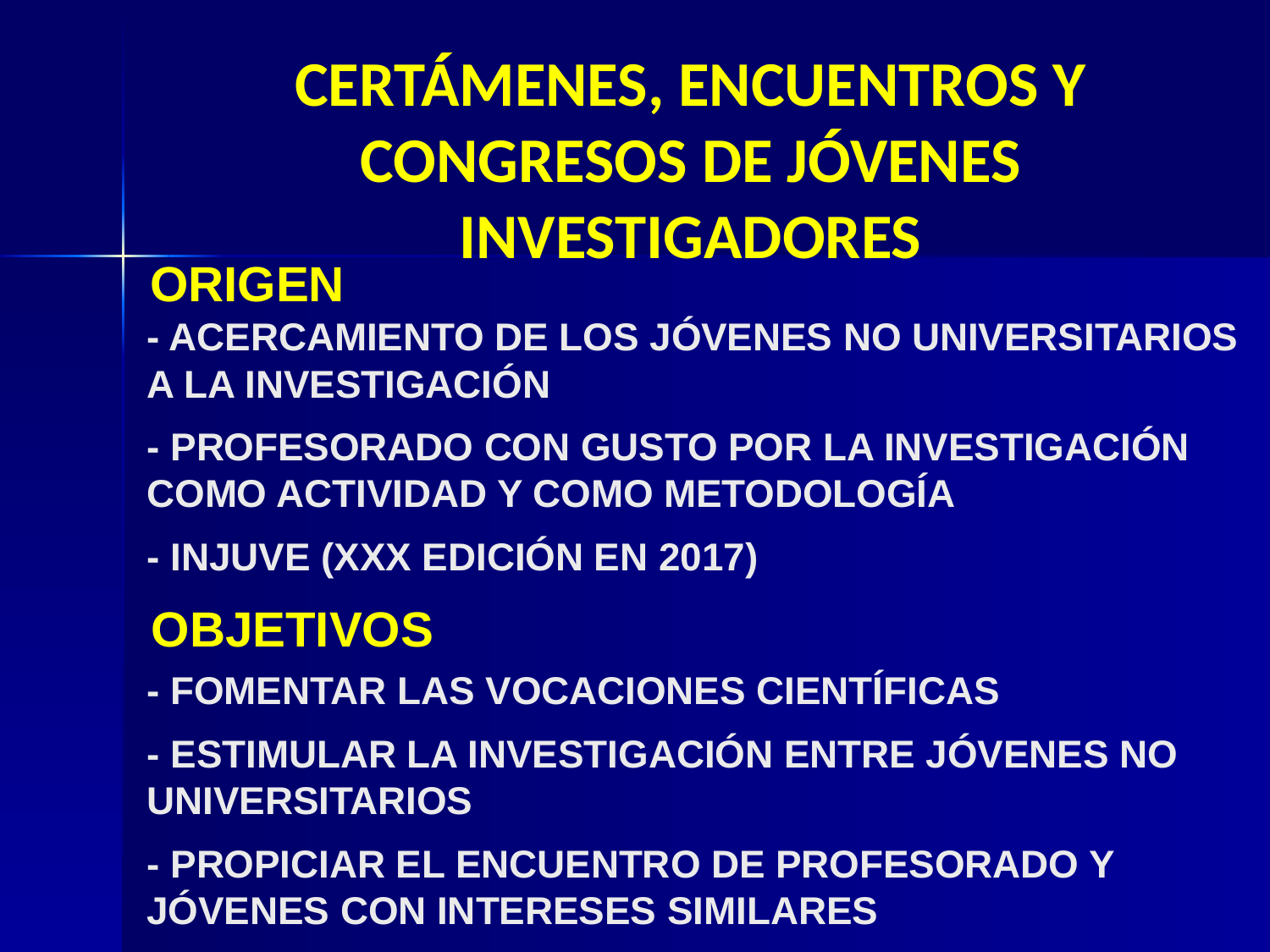

CERTÁMENES, ENCUENTROS Y CONGRESOS DE JÓVENES INVESTIGADORES
ORIGEN
- ACERCAMIENTO DE LOS JÓVENES NO UNIVERSITARIOS A LA INVESTIGACIÓN

- PROFESORADO CON GUSTO POR LA INVESTIGACIÓN COMO ACTIVIDAD Y COMO METODOLOGÍA

- INJUVE (XXX EDICIÓN EN 2017)
OBJETIVOS
- FOMENTAR LAS VOCACIONES CIENTÍFICAS

- ESTIMULAR LA INVESTIGACIÓN ENTRE JÓVENES NO UNIVERSITARIOS

- PROPICIAR EL ENCUENTRO DE PROFESORADO Y JÓVENES CON INTERESES SIMILARES